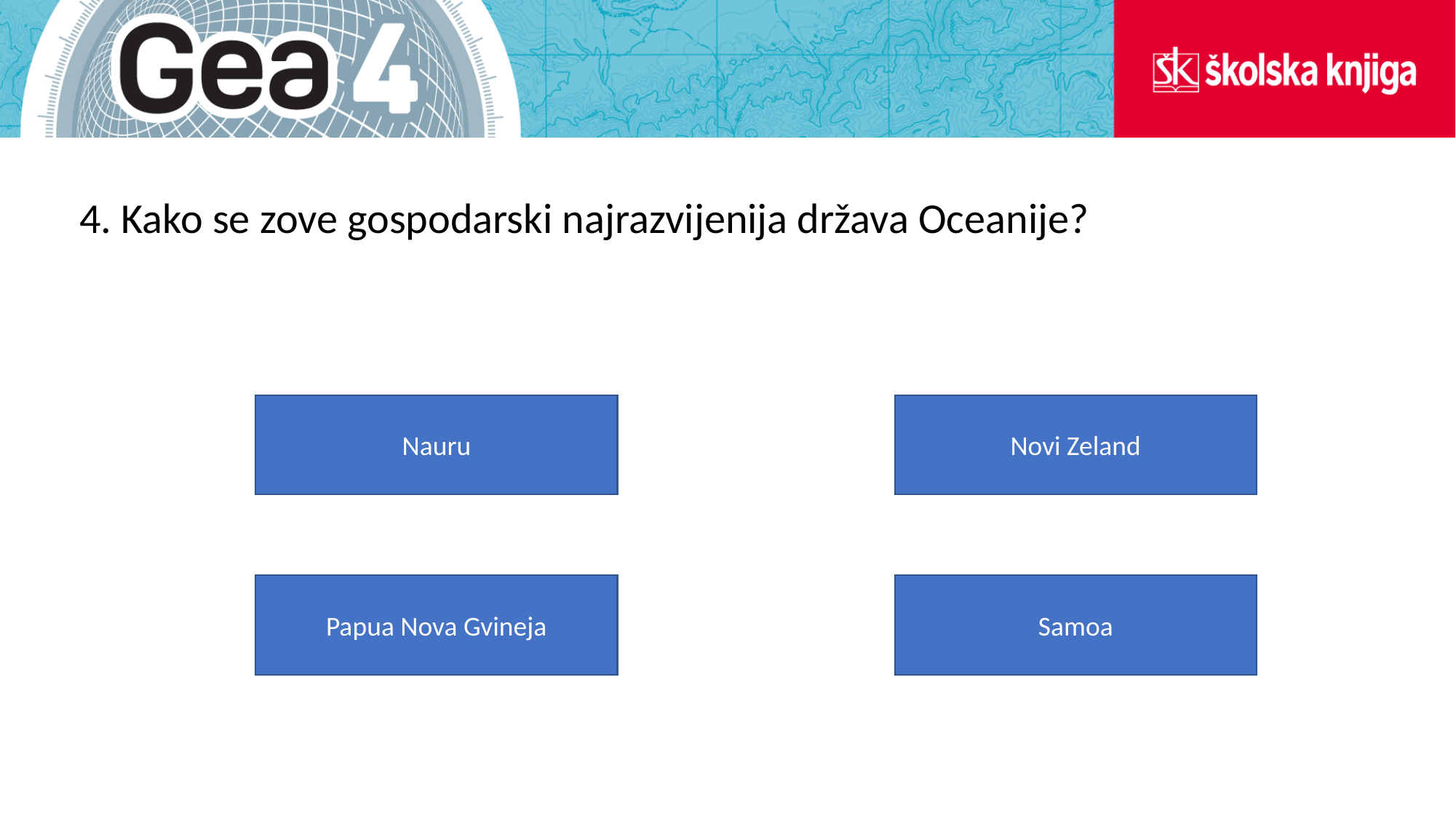

4. Kako se zove gospodarski najrazvijenija država Oceanije?
Nauru
Novi Zeland
Papua Nova Gvineja
Samoa